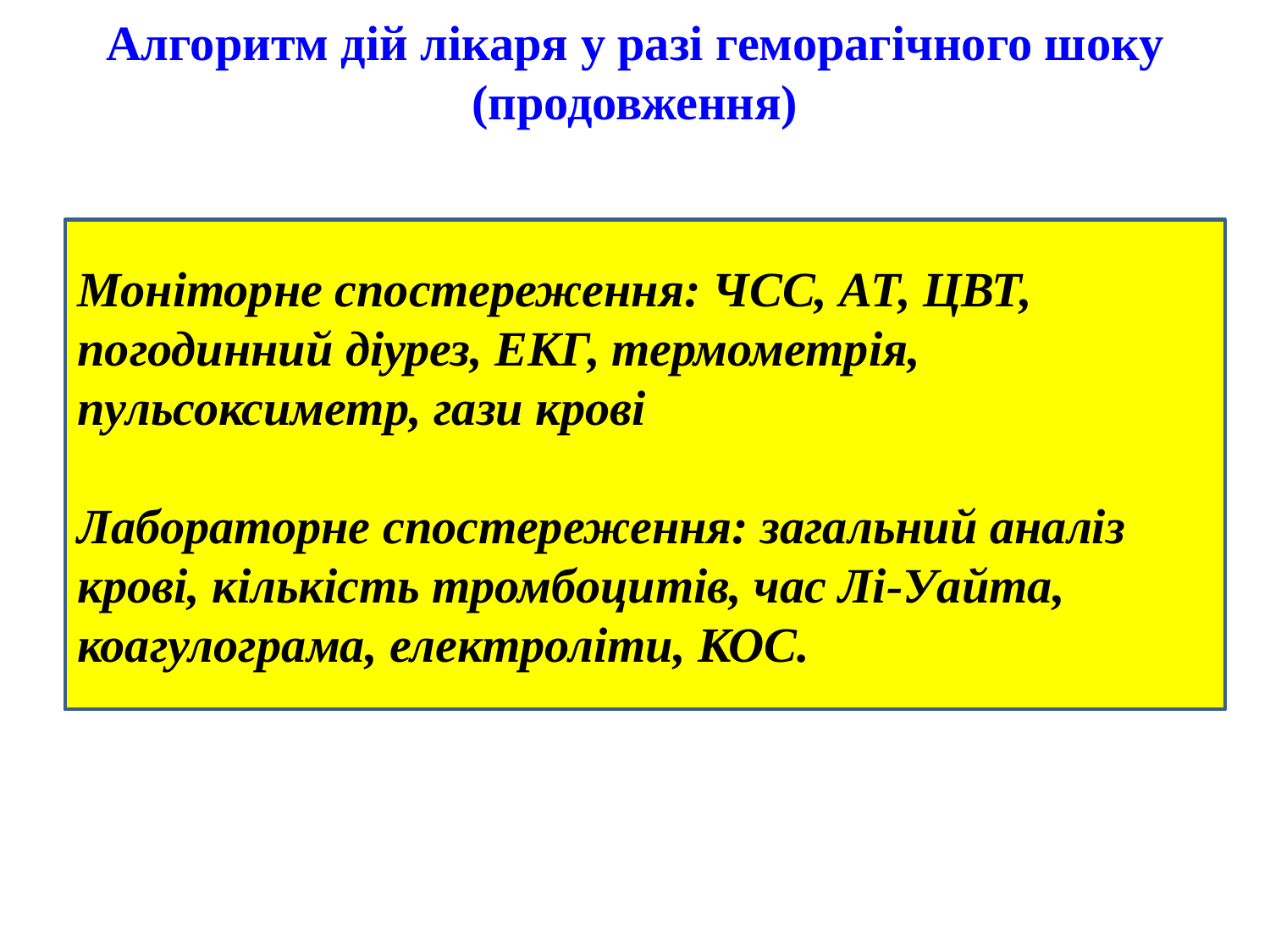

Алгоритм дій лікаря у разі геморагічного шоку (продовження)
Моніторне спостереження: ЧСС, АТ, ЦВТ, погодинний діурез, ЕКГ, термометрія, пульсоксиметр, гази крові

Лабораторне спостереження: загальний аналіз крові, кількість тромбоцитів, час Лі-Уайта, коагулограма, електроліти, КОС.